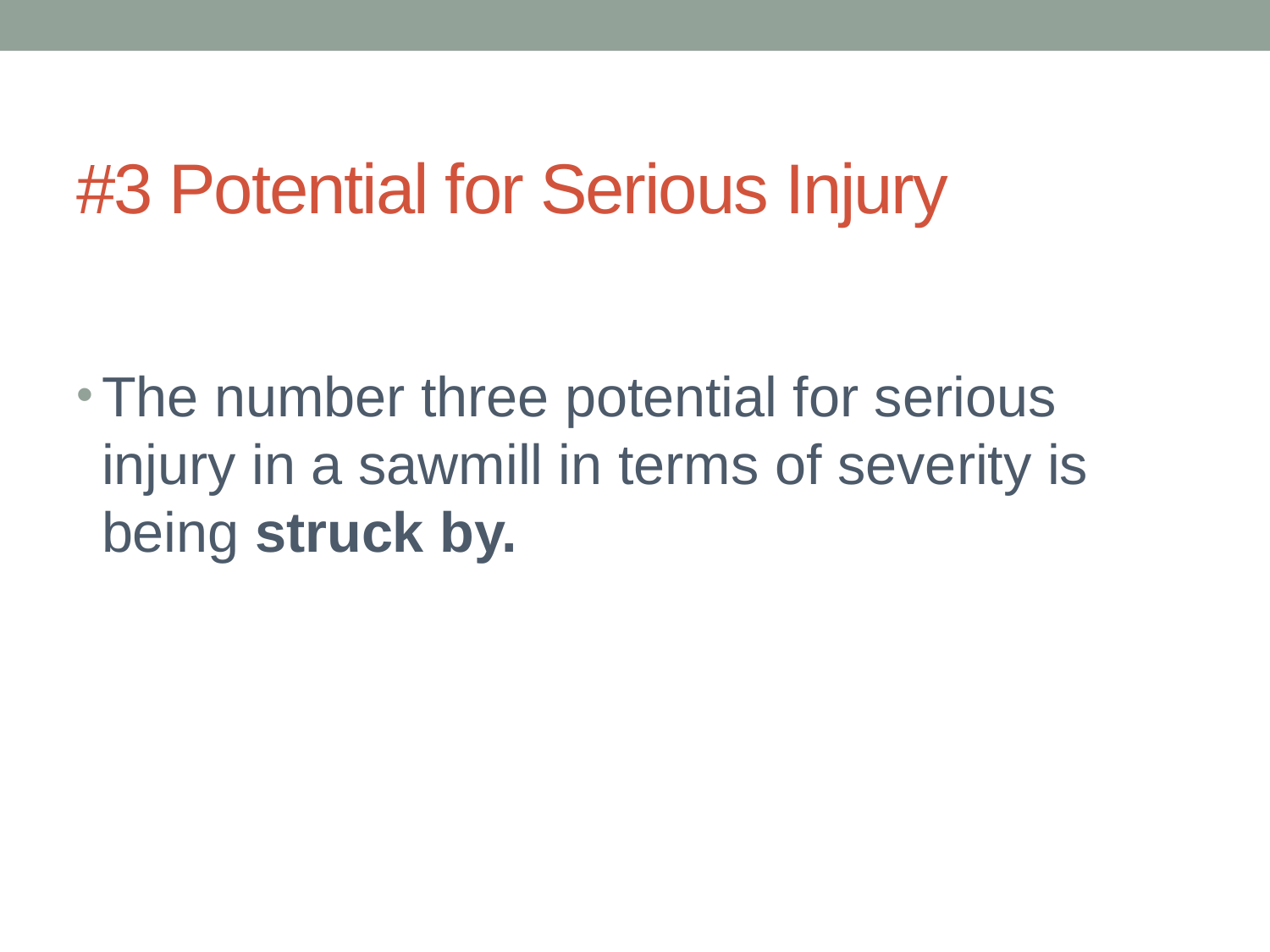

# #3 Potential for Serious Injury

The number three potential for serious injury in a sawmill in terms of severity is being struck by.